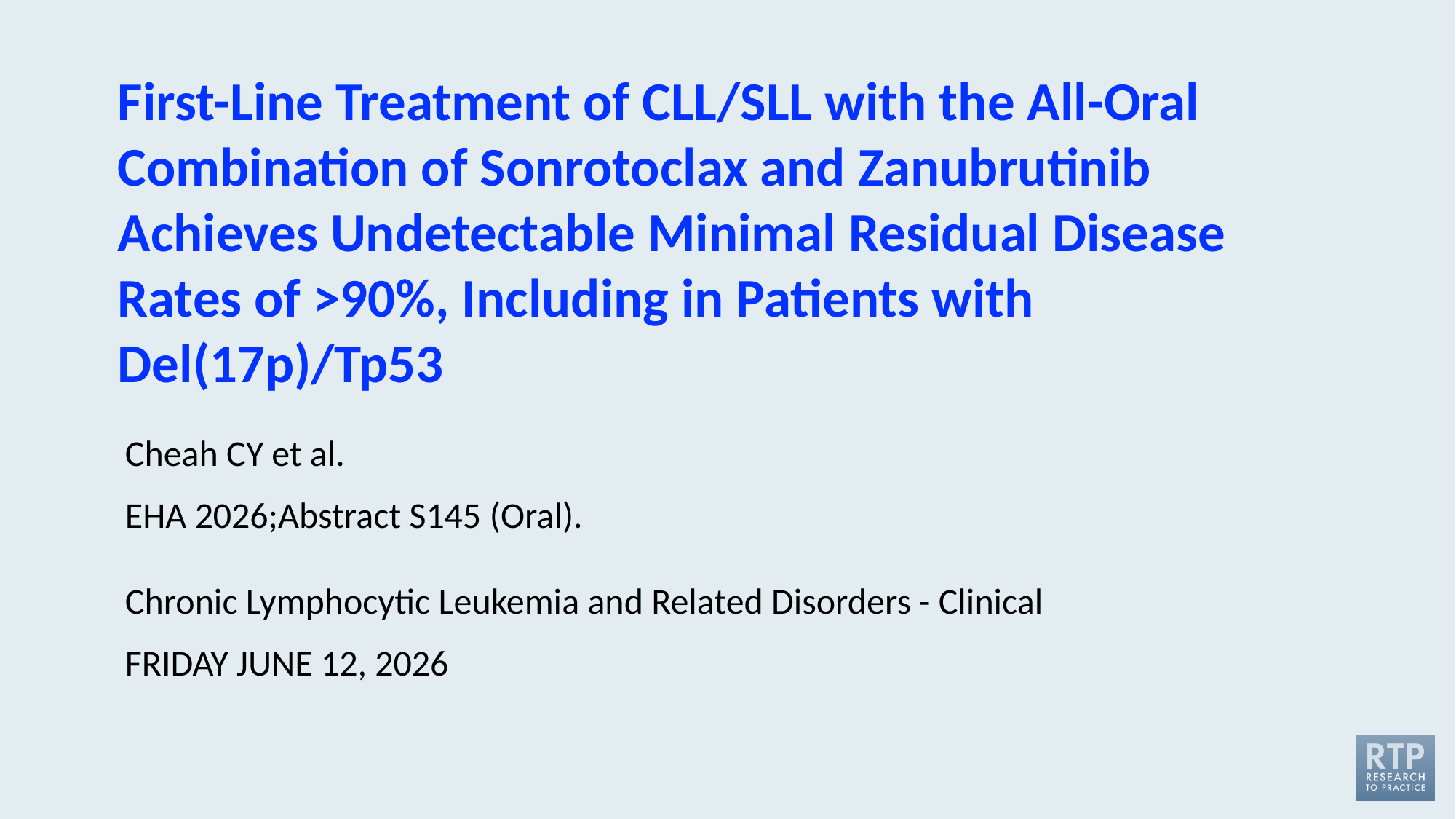

First-Line Treatment of CLL/SLL with the All-Oral Combination of Sonrotoclax and Zanubrutinib Achieves Undetectable Minimal Residual Disease Rates of >90%, Including in Patients with Del(17p)/Tp53
Cheah CY et al.
EHA 2026;Abstract S145 (Oral).
Chronic Lymphocytic Leukemia and Related Disorders - Clinical
FRIDAY JUNE 12, 2026